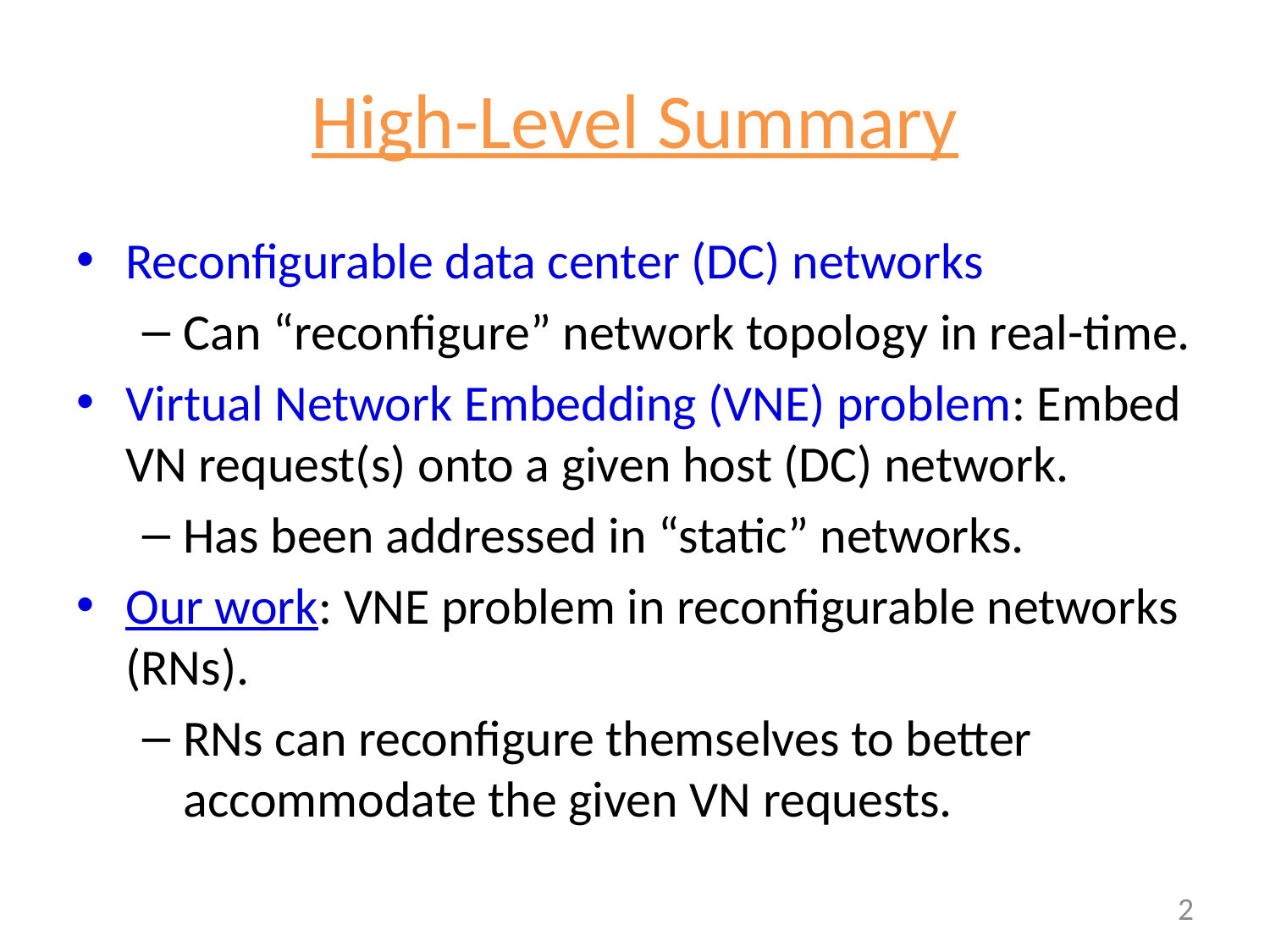

# High-Level Summary
Reconfigurable data center (DC) networks
Can “reconfigure” network topology in real-time.
Virtual Network Embedding (VNE) problem: Embed VN request(s) onto a given host (DC) network.
Has been addressed in “static” networks.
Our work: VNE problem in reconfigurable networks (RNs).
RNs can reconfigure themselves to better accommodate the given VN requests.

2